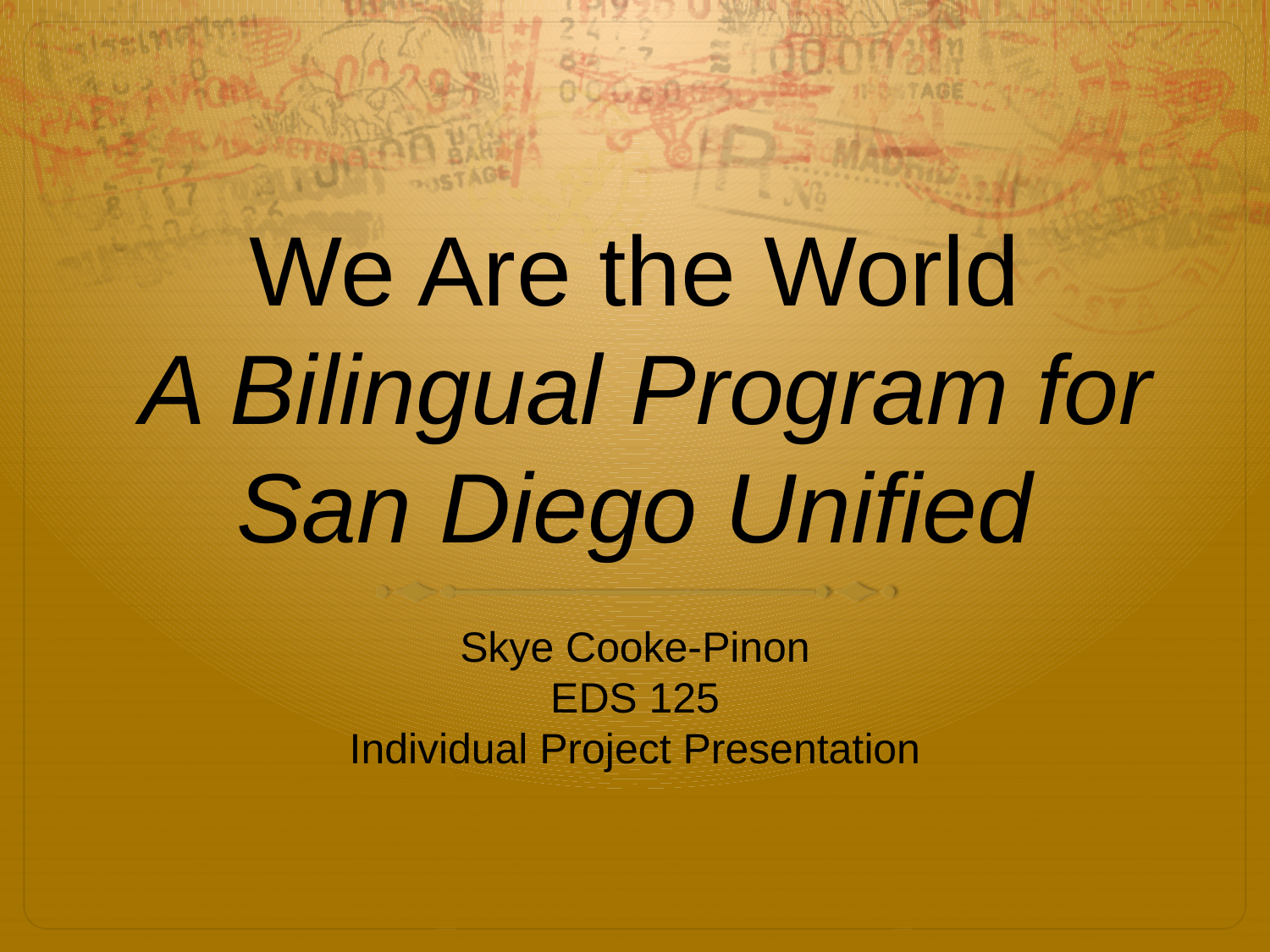

# We Are the World A Bilingual Program for San Diego Unified
Skye Cooke-Pinon
EDS 125
Individual Project Presentation